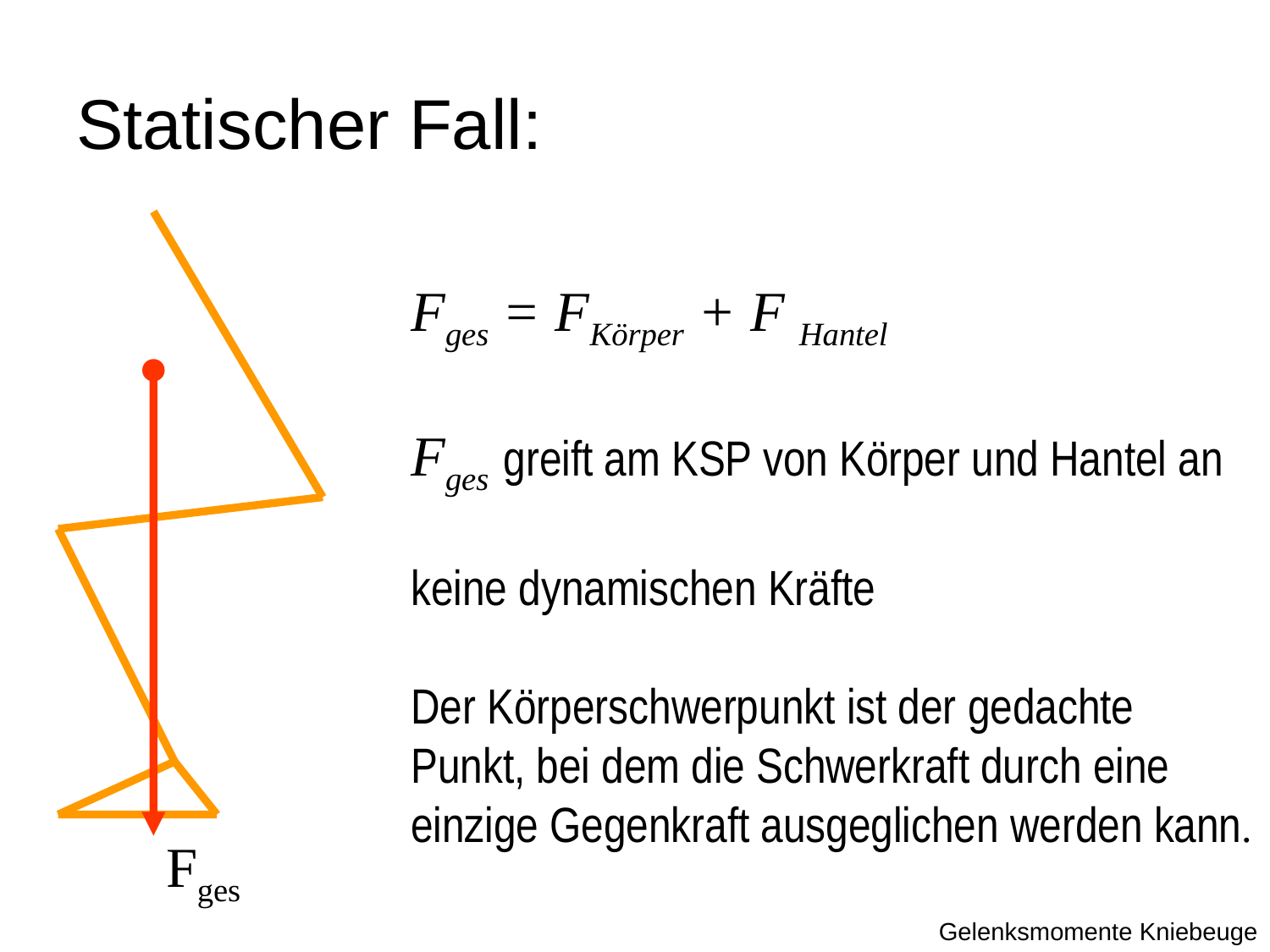

Statischer Fall:

Fges = FKörper + F Hantel

Fges  greift am KSP von Körper und Hantel an

keine dynamischen Kräfte

Der Körperschwerpunkt ist der gedachte Punkt, bei dem die Schwerkraft durch eine einzige Gegenkraft ausgeglichen werden kann.

Fges
Gelenksmomente Kniebeuge